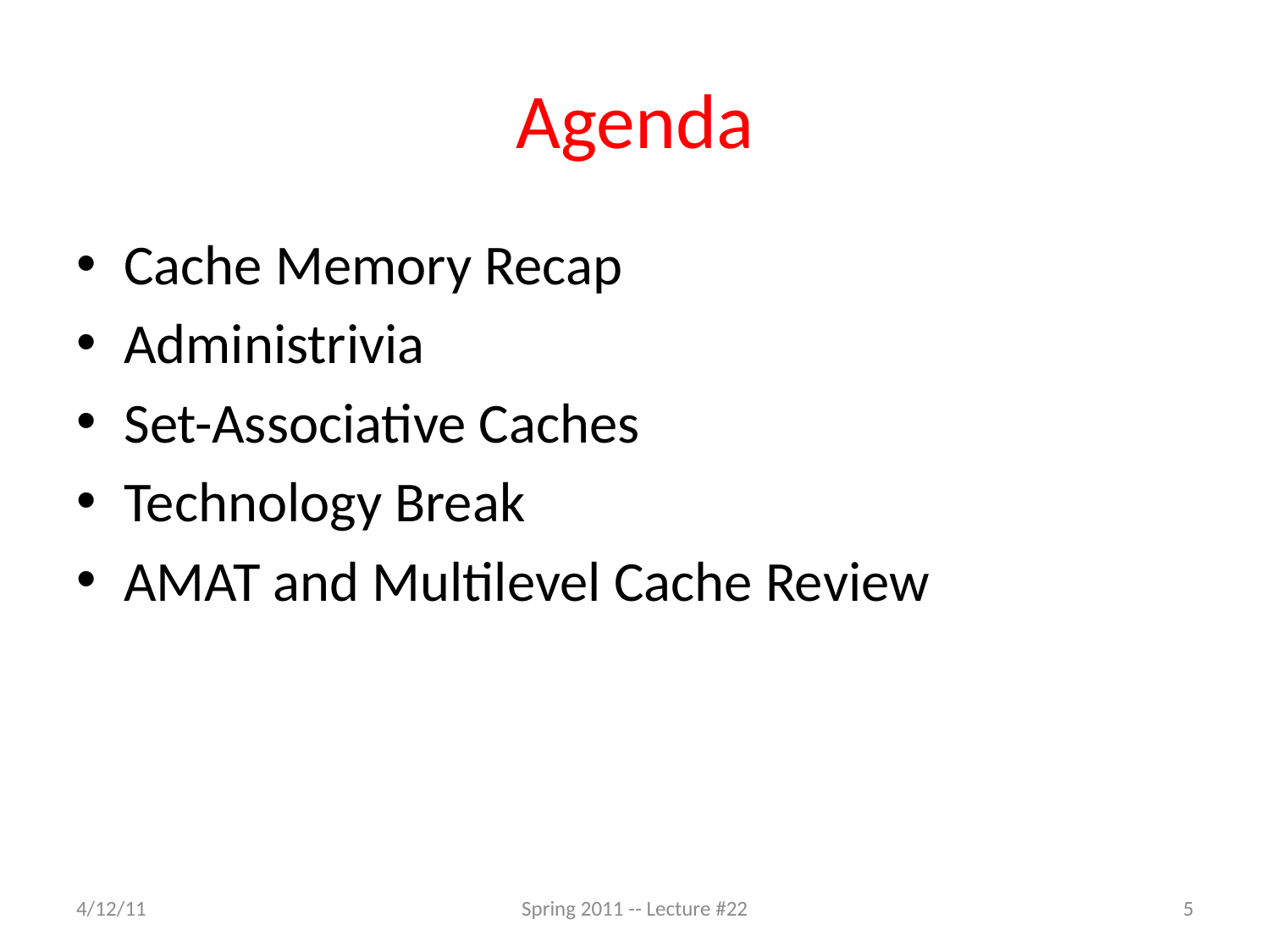

# Agenda
Cache Memory Recap
Administrivia
Set-Associative Caches
Technology Break
AMAT and Multilevel Cache Review
4/12/11
Spring 2011 -- Lecture #22
5